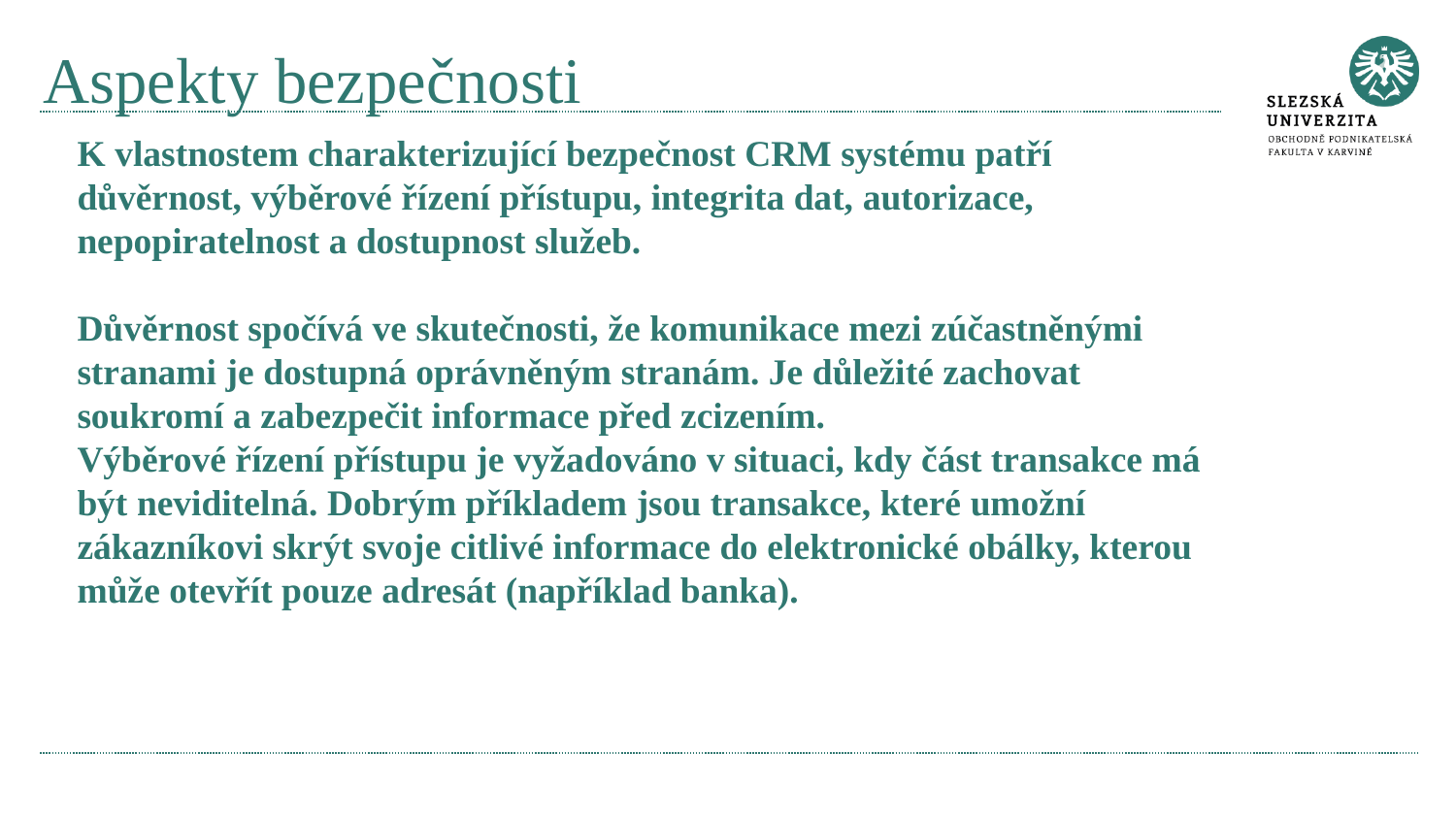

# Aspekty bezpečnosti
K vlastnostem charakterizující bezpečnost CRM systému patří důvěrnost, výběrové řízení přístupu, integrita dat, autorizace, nepopiratelnost a dostupnost služeb.

Důvěrnost spočívá ve skutečnosti, že komunikace mezi zúčastněnými stranami je dostupná oprávněným stranám. Je důležité zachovat soukromí a zabezpečit informace před zcizením.
Výběrové řízení přístupu je vyžadováno v situaci, kdy část transakce má být neviditelná. Dobrým příkladem jsou transakce, které umožní zákazníkovi skrýt svoje citlivé informace do elektronické obálky, kterou může otevřít pouze adresát (například banka).